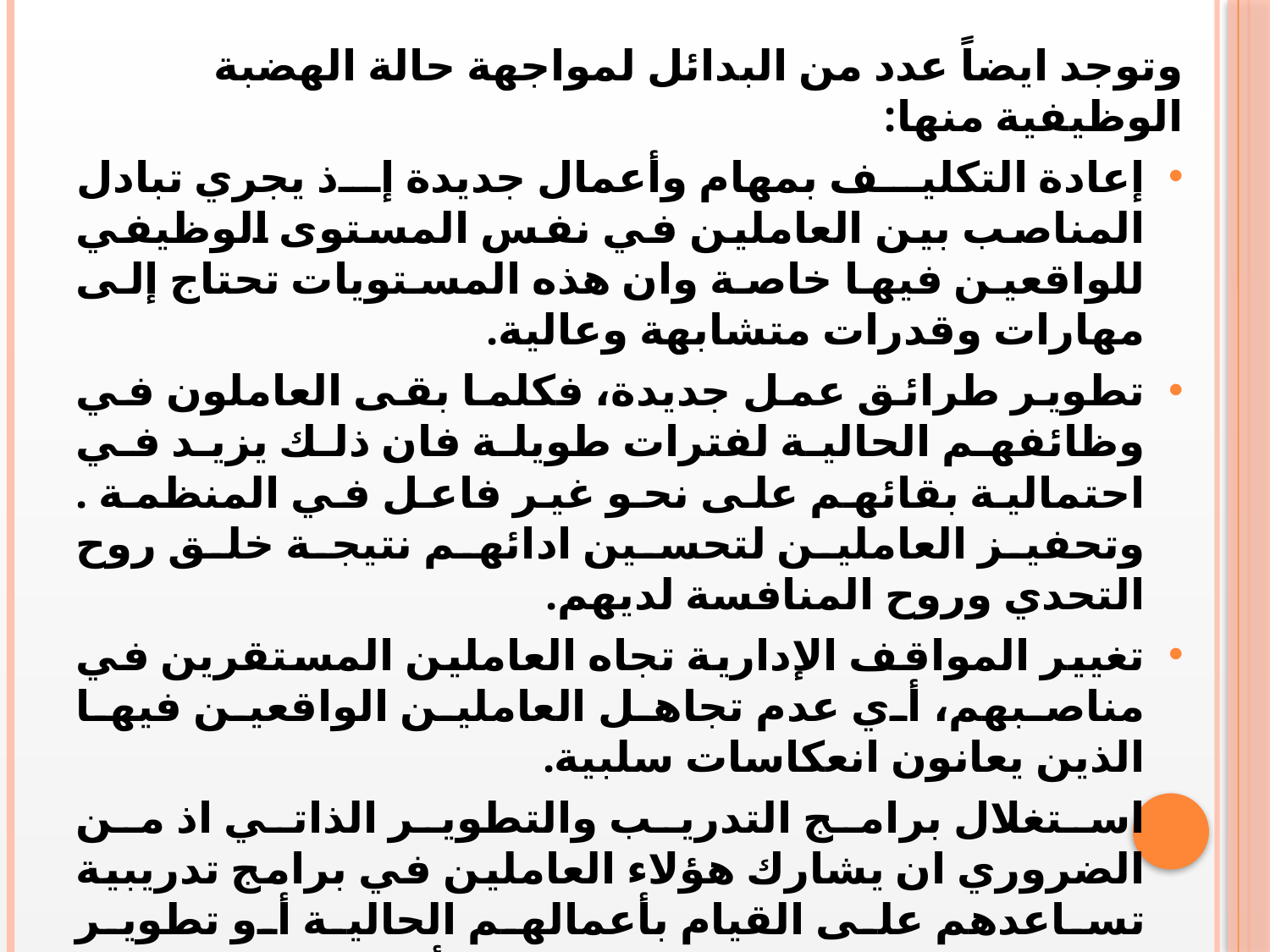

وتوجد ايضاً عدد من البدائل لمواجهة حالة الهضبة الوظيفية منها:
إعادة التكليف بمهام وأعمال جديدة إذ يجري تبادل المناصب بين العاملين في نفس المستوى الوظيفي للواقعين فيها خاصة وان هذه المستويات تحتاج إلى مهارات وقدرات متشابهة وعالية.
تطوير طرائق عمل جديدة، فكلما بقى العاملون في وظائفهم الحالية لفترات طويلة فان ذلك يزيد في احتمالية بقائهم على نحو غير فاعل في المنظمة . وتحفيز العاملين لتحسين ادائهم نتيجة خلق روح التحدي وروح المنافسة لديهم.
تغيير المواقف الإدارية تجاه العاملين المستقرين في مناصبهم، أي عدم تجاهل العاملين الواقعين فيها الذين يعانون انعكاسات سلبية.
استغلال برامج التدريب والتطوير الذاتي اذ من الضروري ان يشارك هؤلاء العاملين في برامج تدريبية تساعدهم على القيام بأعمالهم الحالية أو تطوير اساليب وطرق وادوات تنفيذهم لأعمالهم الحالية، خاصة وان المنظمة قد لا تستطيع ترفيعهم أو تضمن تقدمهم ان مساعدتهم في تطوير عملهم الحالي سيخلق لديهم حالة من الرضا.